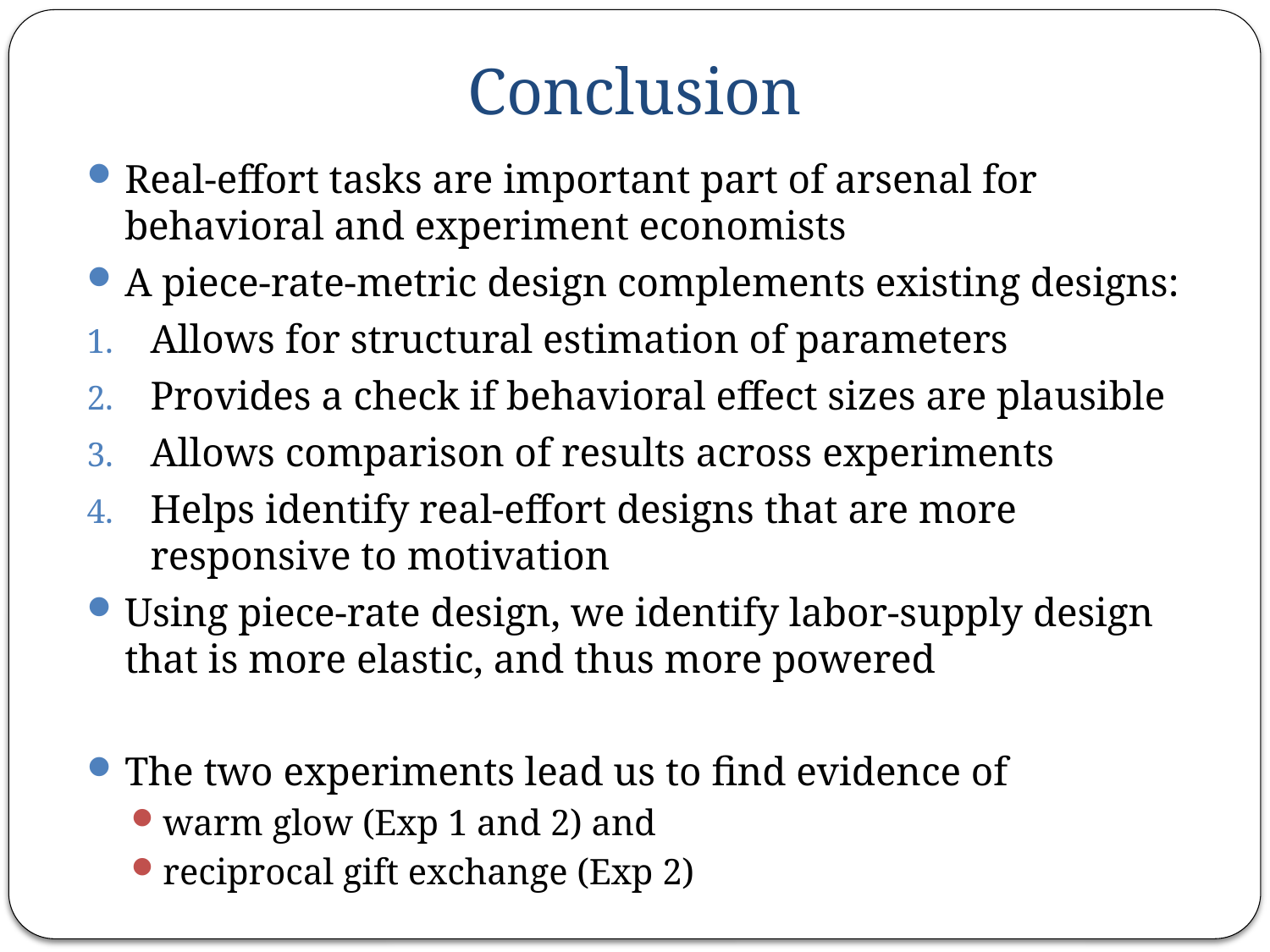

Conclusion
Real-effort tasks are important part of arsenal for behavioral and experiment economists
A piece-rate-metric design complements existing designs:
Allows for structural estimation of parameters
Provides a check if behavioral effect sizes are plausible
Allows comparison of results across experiments
Helps identify real-effort designs that are more responsive to motivation
Using piece-rate design, we identify labor-supply design that is more elastic, and thus more powered

The two experiments lead us to find evidence of
warm glow (Exp 1 and 2) and
reciprocal gift exchange (Exp 2)